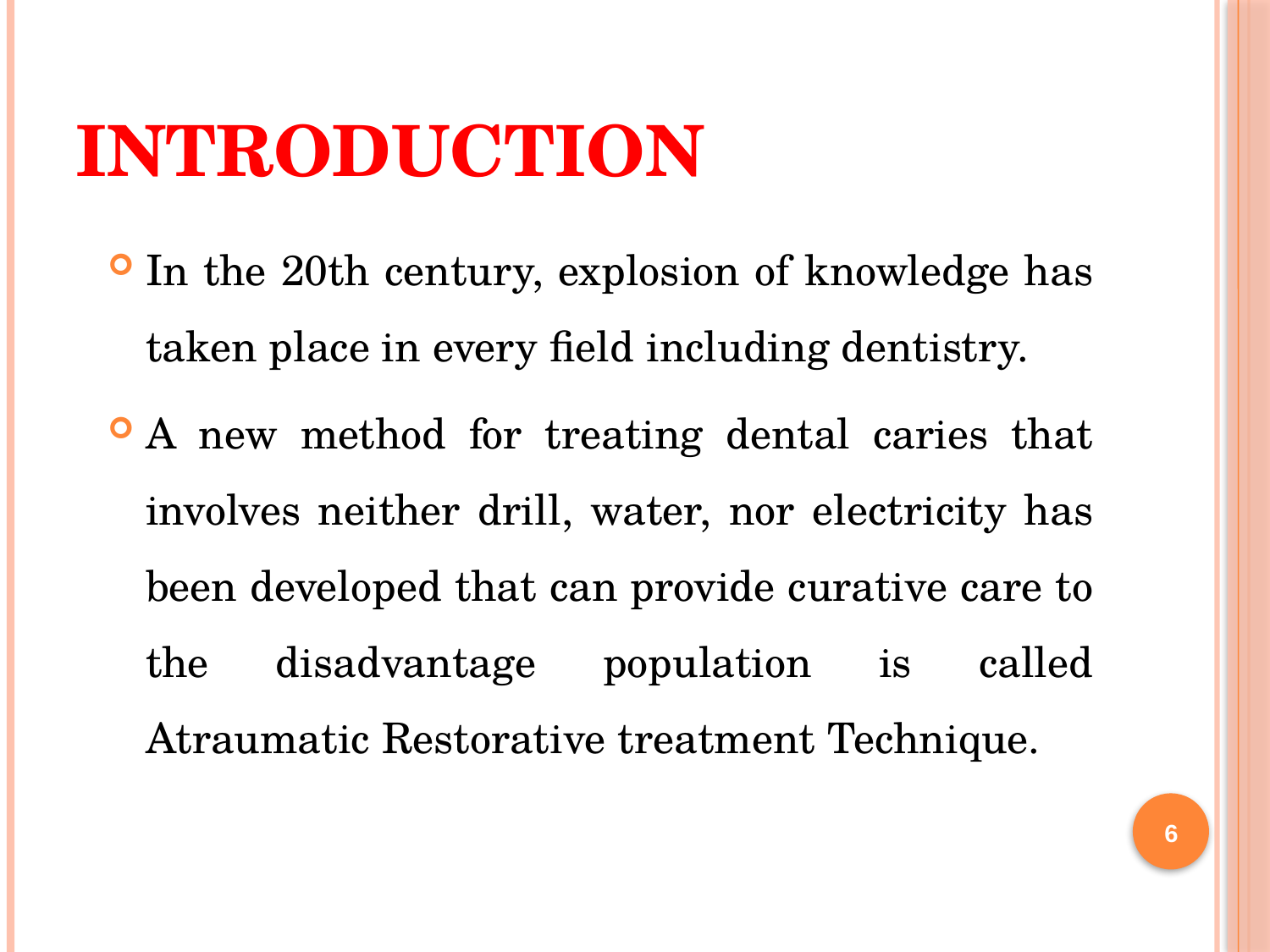

# Introduction
In the 20th century, explosion of knowledge has taken place in every field including dentistry.
A new method for treating dental caries that involves neither drill, water, nor electricity has been developed that can provide curative care to the disadvantage population is called Atraumatic Restorative treatment Technique.

6